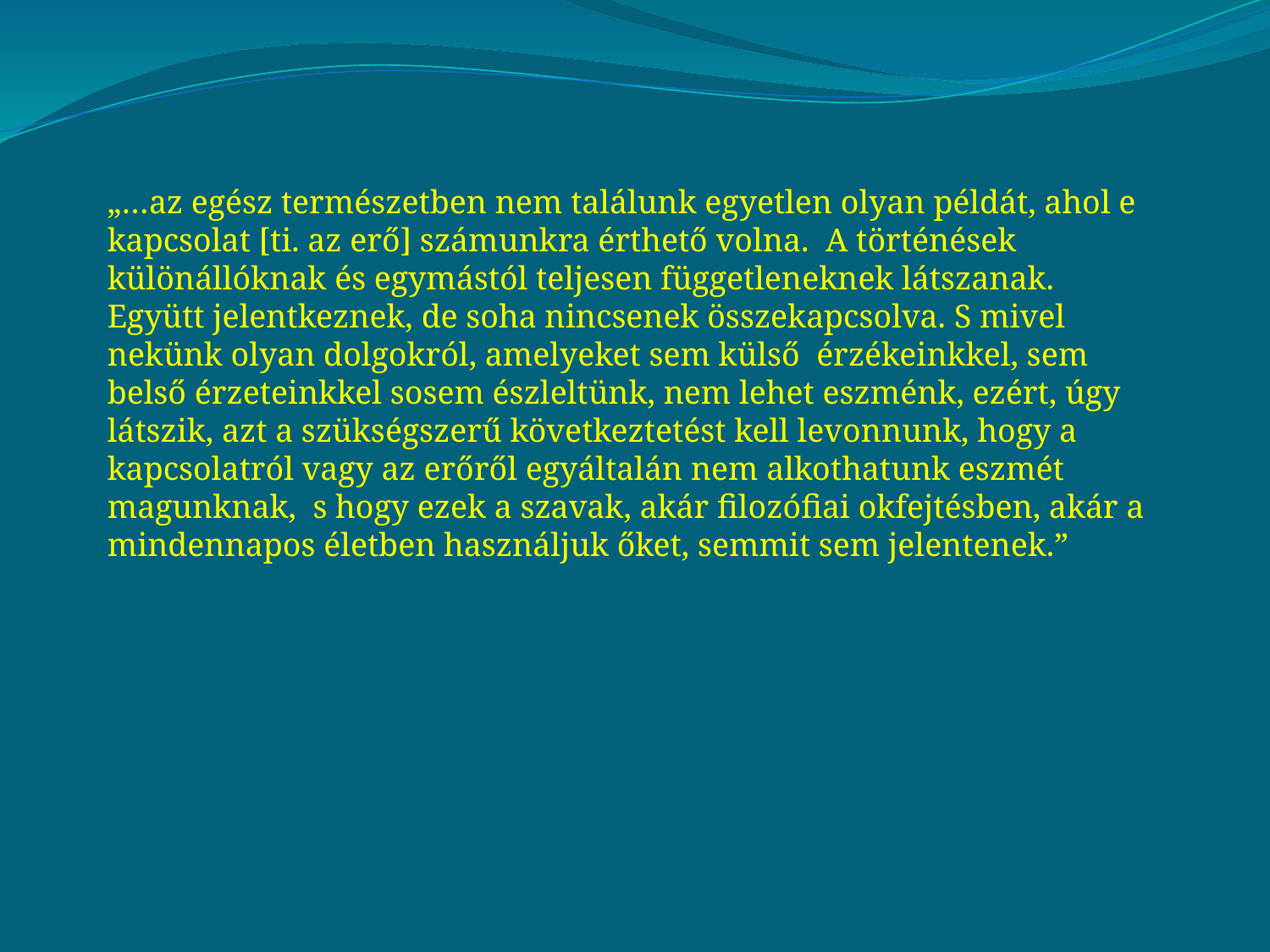

„…az egész természetben nem találunk egyetlen olyan példát, ahol e kapcsolat [ti. az erő] számunkra érthető volna.  A történések különállóknak és egymástól teljesen függetleneknek látszanak. Együtt jelentkeznek, de soha nincsenek összekapcsolva. S mivel nekünk olyan dolgokról, amelyeket sem külső  érzékeinkkel, sem belső érzeteinkkel sosem észleltünk, nem lehet eszménk, ezért, úgy látszik, azt a szükségszerű következtetést kell levonnunk, hogy a kapcsolatról vagy az erőről egyáltalán nem alkothatunk eszmét magunknak,  s hogy ezek a szavak, akár filozófiai okfejtésben, akár a mindennapos életben használjuk őket, semmit sem jelentenek.”